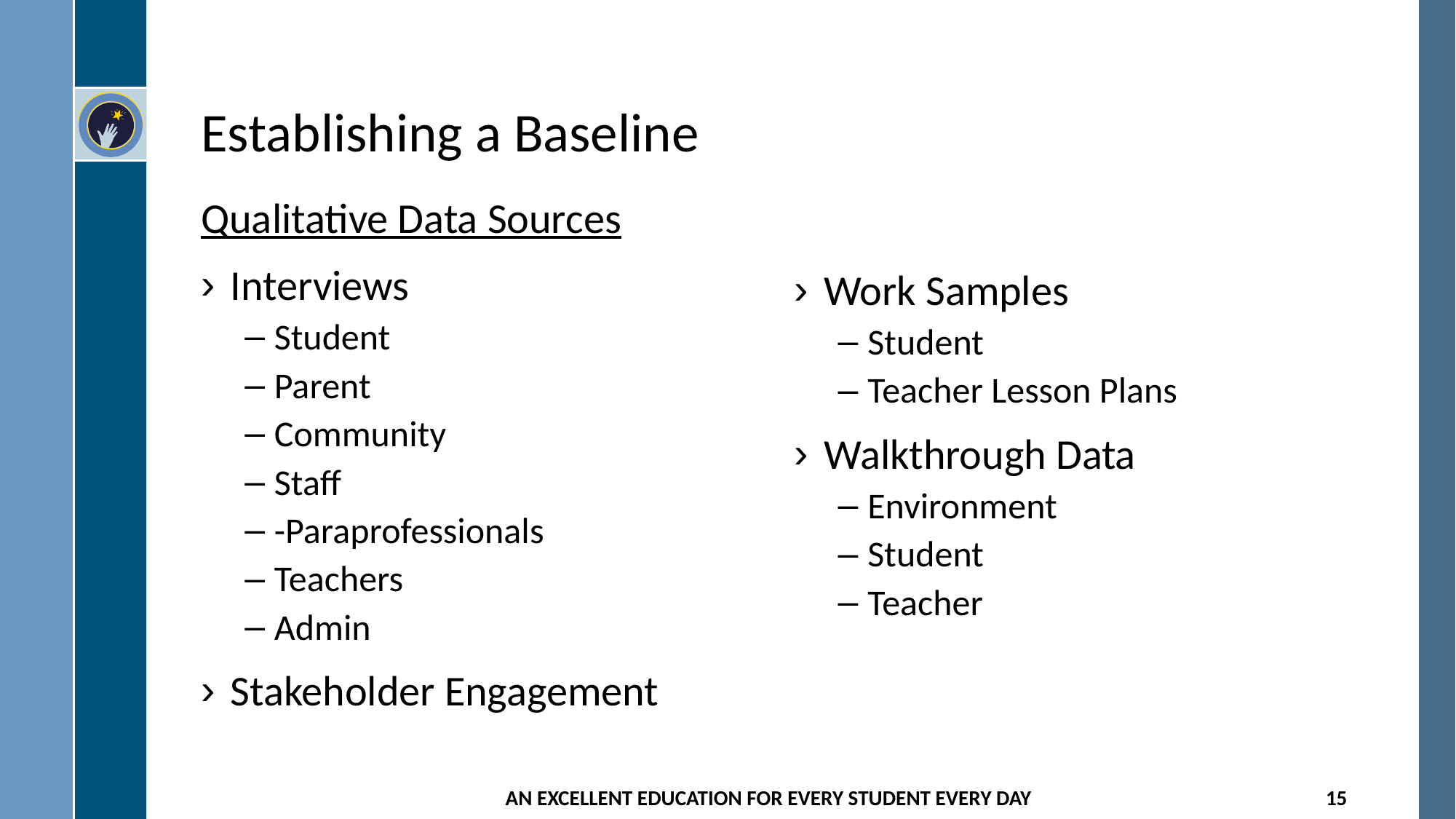

# Establishing a Baseline
Qualitative Data Sources
Interviews
Student
Parent
Community
Staff
-Paraprofessionals
Teachers
Admin
Stakeholder Engagement

Work Samples
Student
Teacher Lesson Plans
Walkthrough Data
Environment
Student
Teacher

AN EXCELLENT EDUCATION FOR EVERY STUDENT EVERY DAY
15